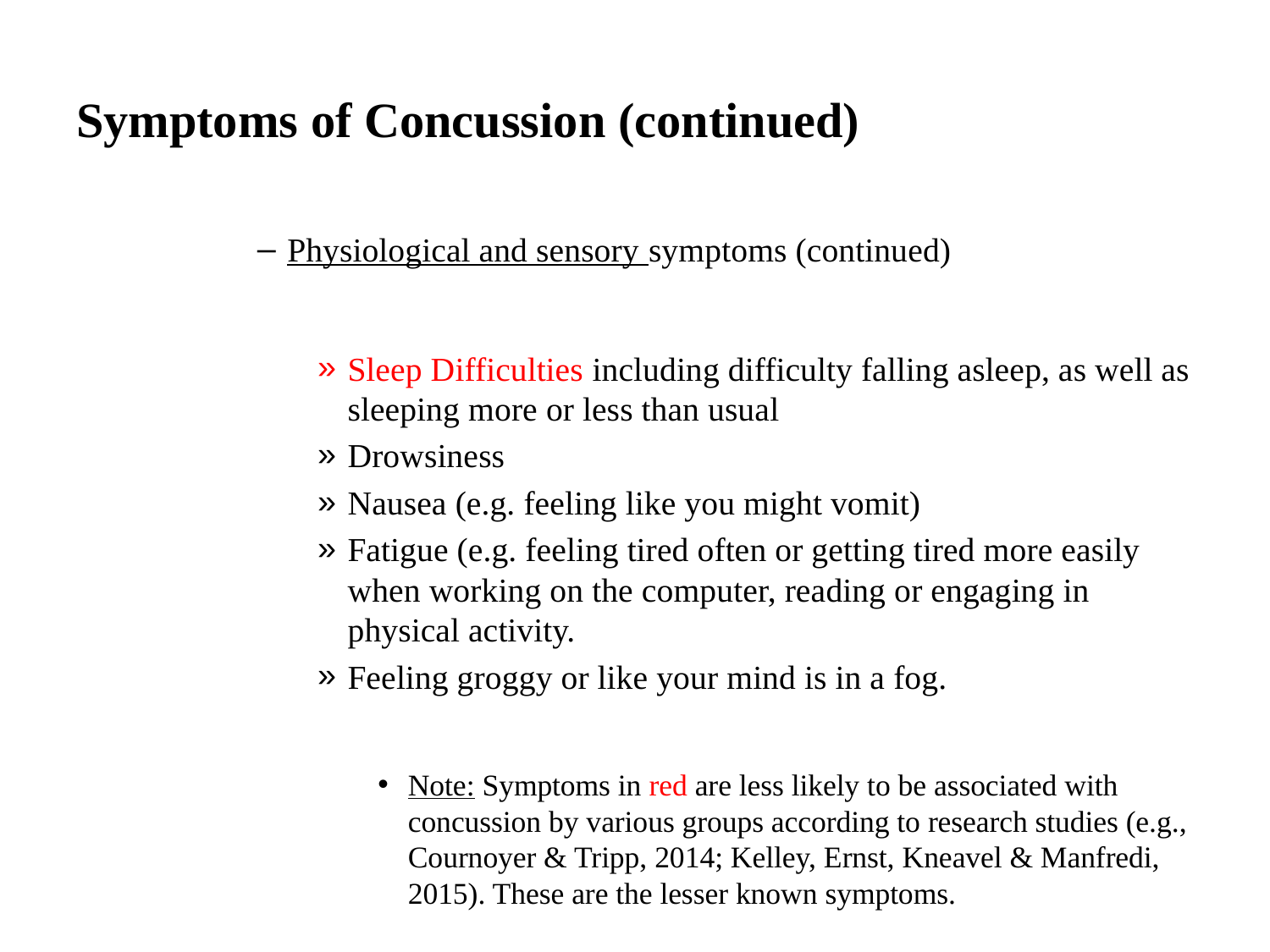

# Symptoms of Concussion (continued)
Physiological and sensory symptoms (continued)

Sleep Difficulties including difficulty falling asleep, as well as sleeping more or less than usual
Drowsiness
Nausea (e.g. feeling like you might vomit)
Fatigue (e.g. feeling tired often or getting tired more easily when working on the computer, reading or engaging in physical activity.
Feeling groggy or like your mind is in a fog.

Note: Symptoms in red are less likely to be associated with concussion by various groups according to research studies (e.g., Cournoyer & Tripp, 2014; Kelley, Ernst, Kneavel & Manfredi, 2015). These are the lesser known symptoms.